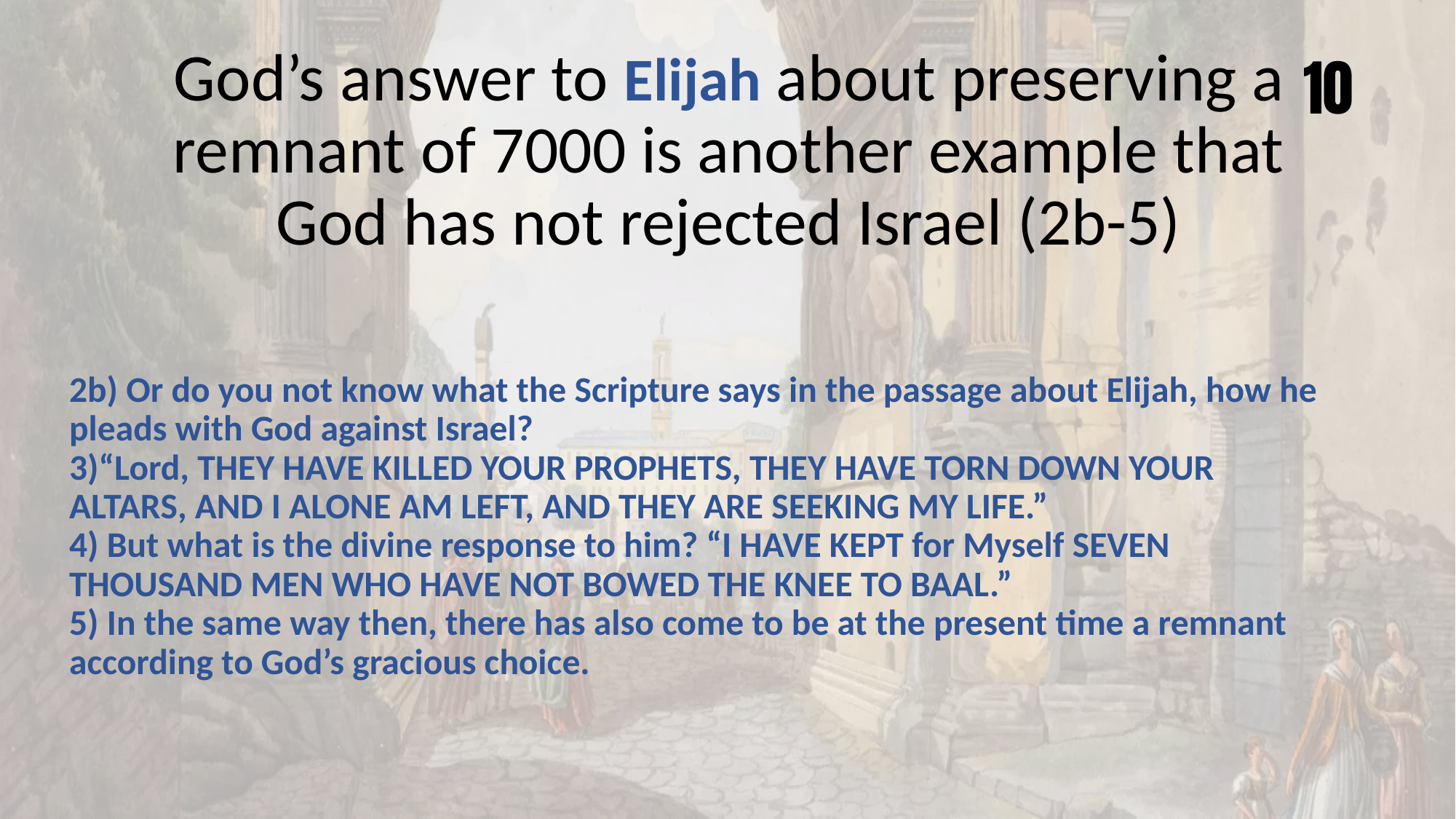

# God’s answer to Elijah about preserving a remnant of 7000 is another example that God has not rejected Israel (2b-5)
10
2b) Or do you not know what the Scripture says in the passage about Elijah, how he pleads with God against Israel?
3)“Lord, THEY HAVE KILLED YOUR PROPHETS, THEY HAVE TORN DOWN YOUR ALTARS, AND I ALONE AM LEFT, AND THEY ARE SEEKING MY LIFE.”
4) But what is the divine response to him? “I HAVE KEPT for Myself SEVEN THOUSAND MEN WHO HAVE NOT BOWED THE KNEE TO BAAL.”
5) In the same way then, there has also come to be at the present time a remnant according to God’s gracious choice.